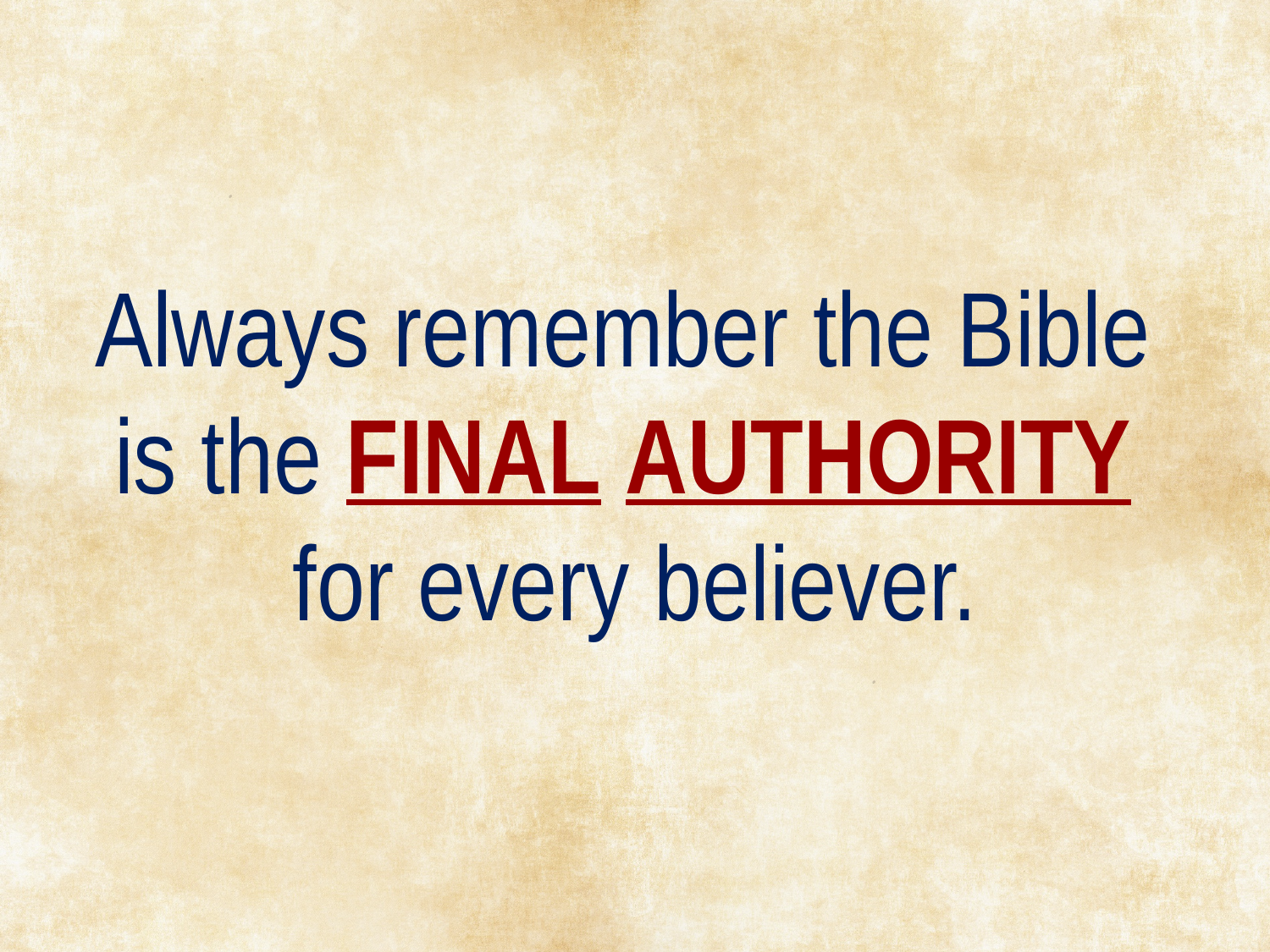

Always remember the Bible
is the FINAL AUTHORITY
for every believer.